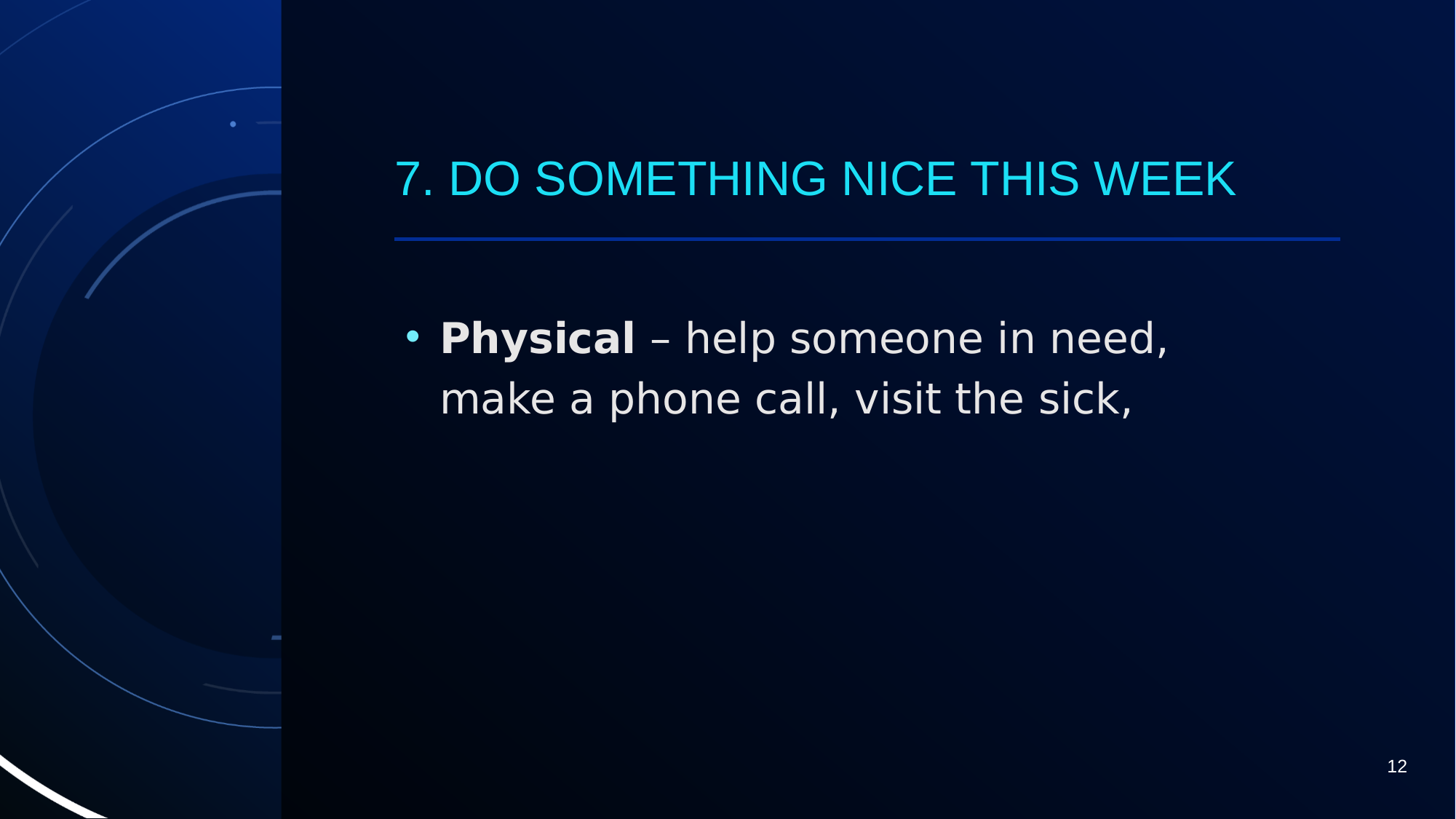

# 7. Do something nice this week
Physical – help someone in need, make a phone call, visit the sick,

12